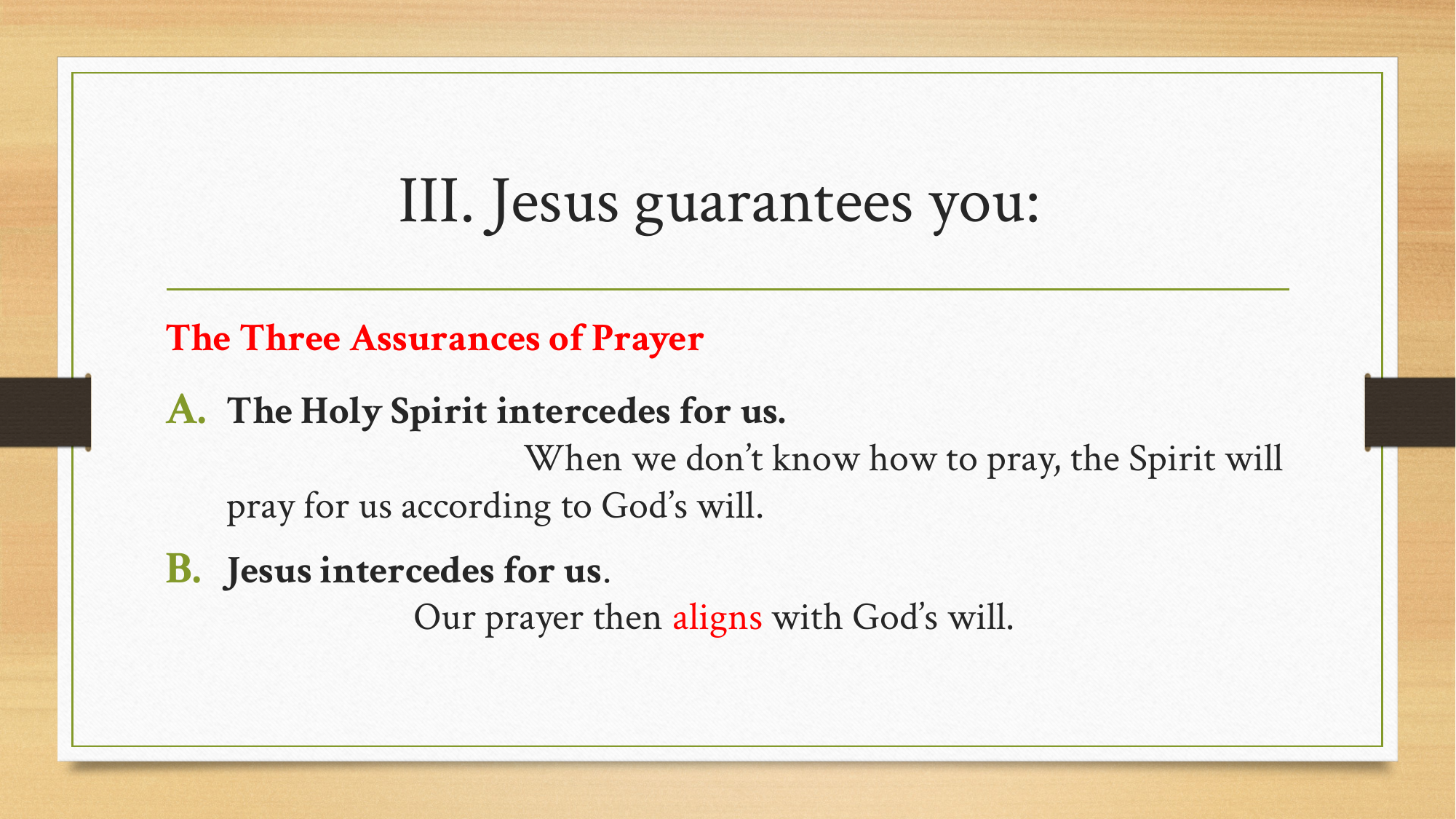

# III. Jesus guarantees you:
The Three Assurances of Prayer

The Holy Spirit intercedes for us.                                                                                                       When we don’t know how to pray, the Spirit will pray for us according to God’s will.
Jesus intercedes for us.                                                                                                    Our prayer then aligns with God’s will.